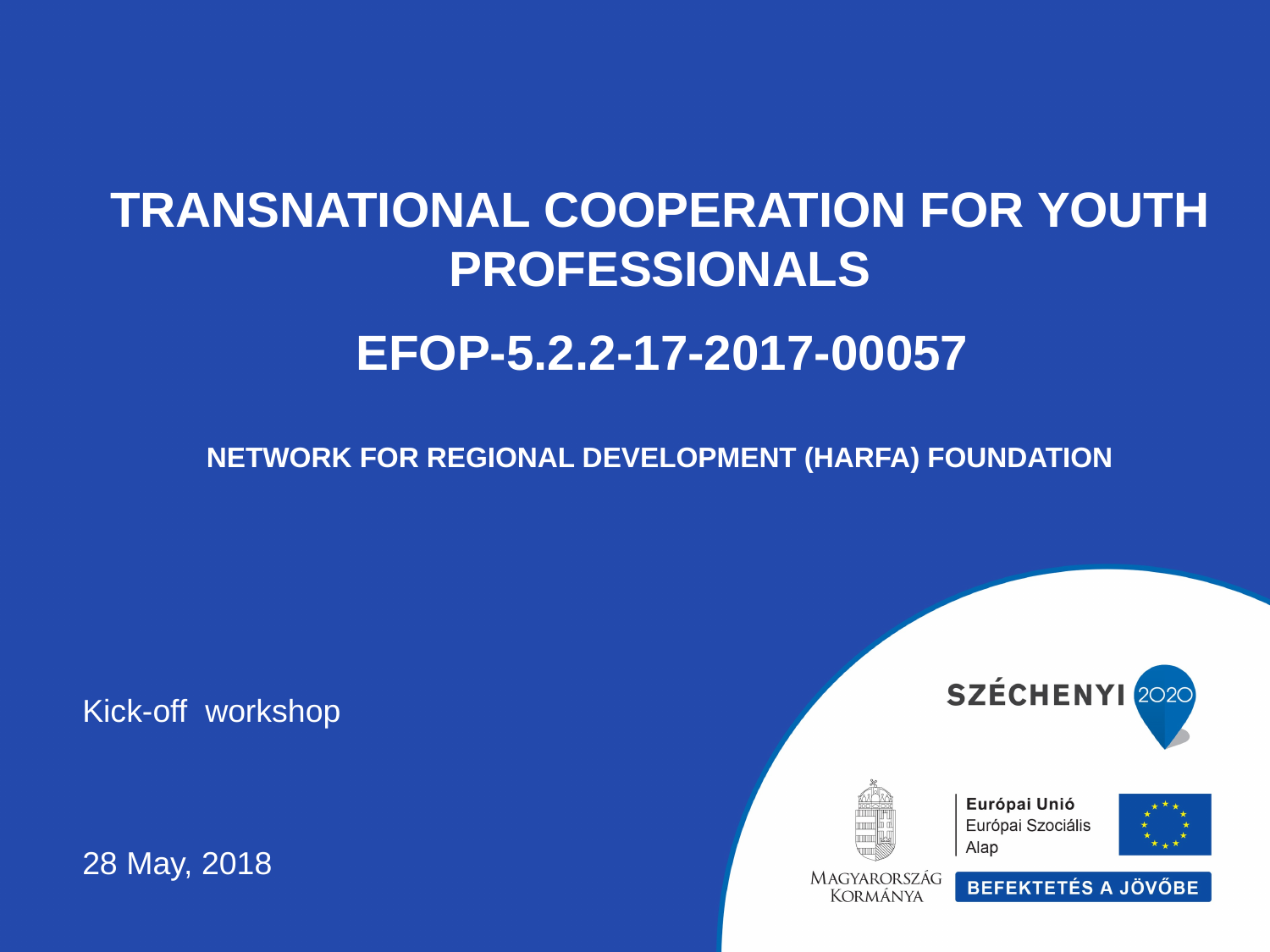

# Transnational cooperation for youth professionals EFOP-5.2.2-17-2017-00057 Network for Regional Development (HARFA) Foundation

Kick-off  workshop

28 May, 2018